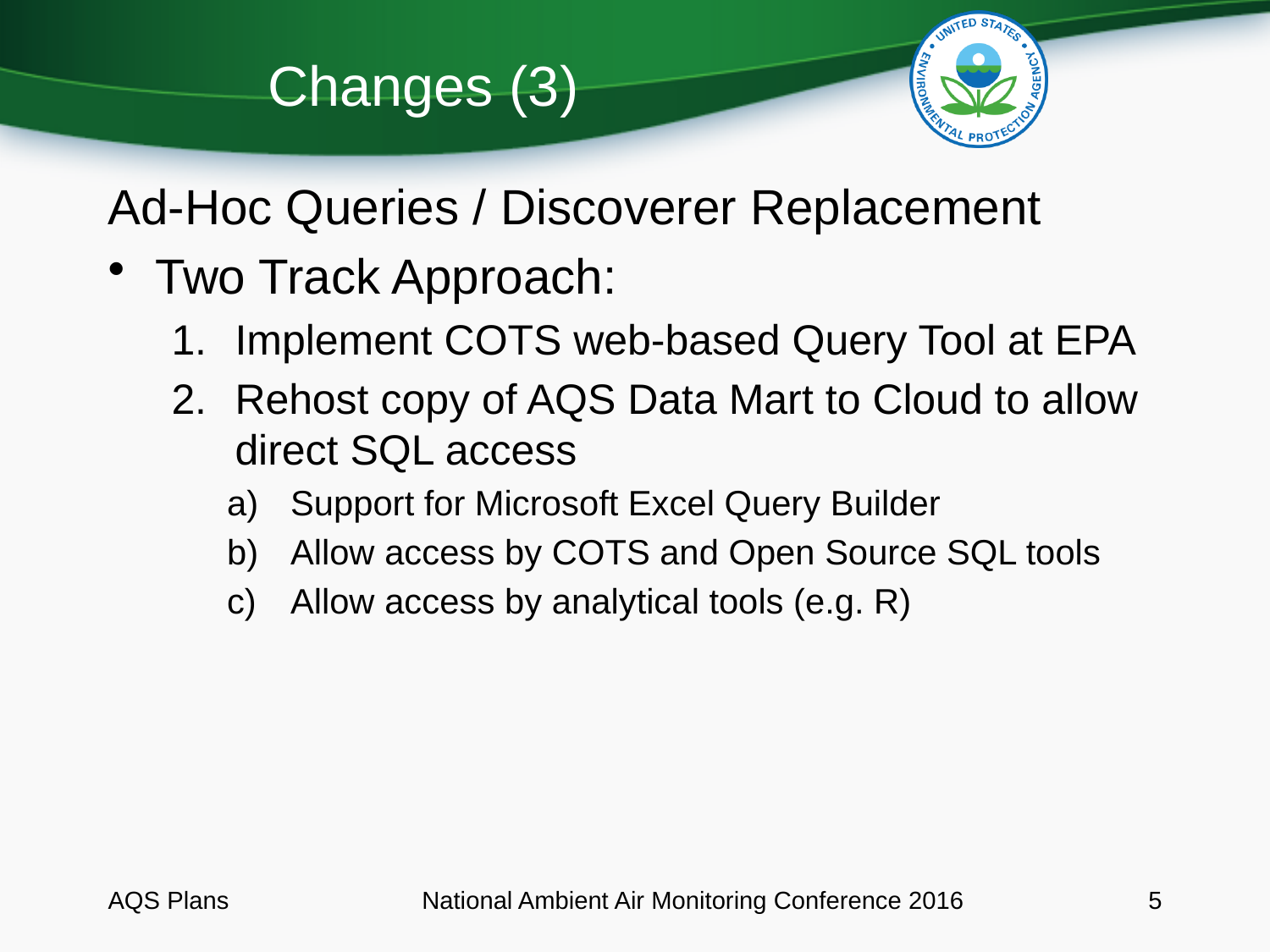

# Changes (3)
Ad-Hoc Queries / Discoverer Replacement
Two Track Approach:
Implement COTS web-based Query Tool at EPA
Rehost copy of AQS Data Mart to Cloud to allow direct SQL access
Support for Microsoft Excel Query Builder
Allow access by COTS and Open Source SQL tools
Allow access by analytical tools (e.g. R)
AQS Plans
National Ambient Air Monitoring Conference 2016
5